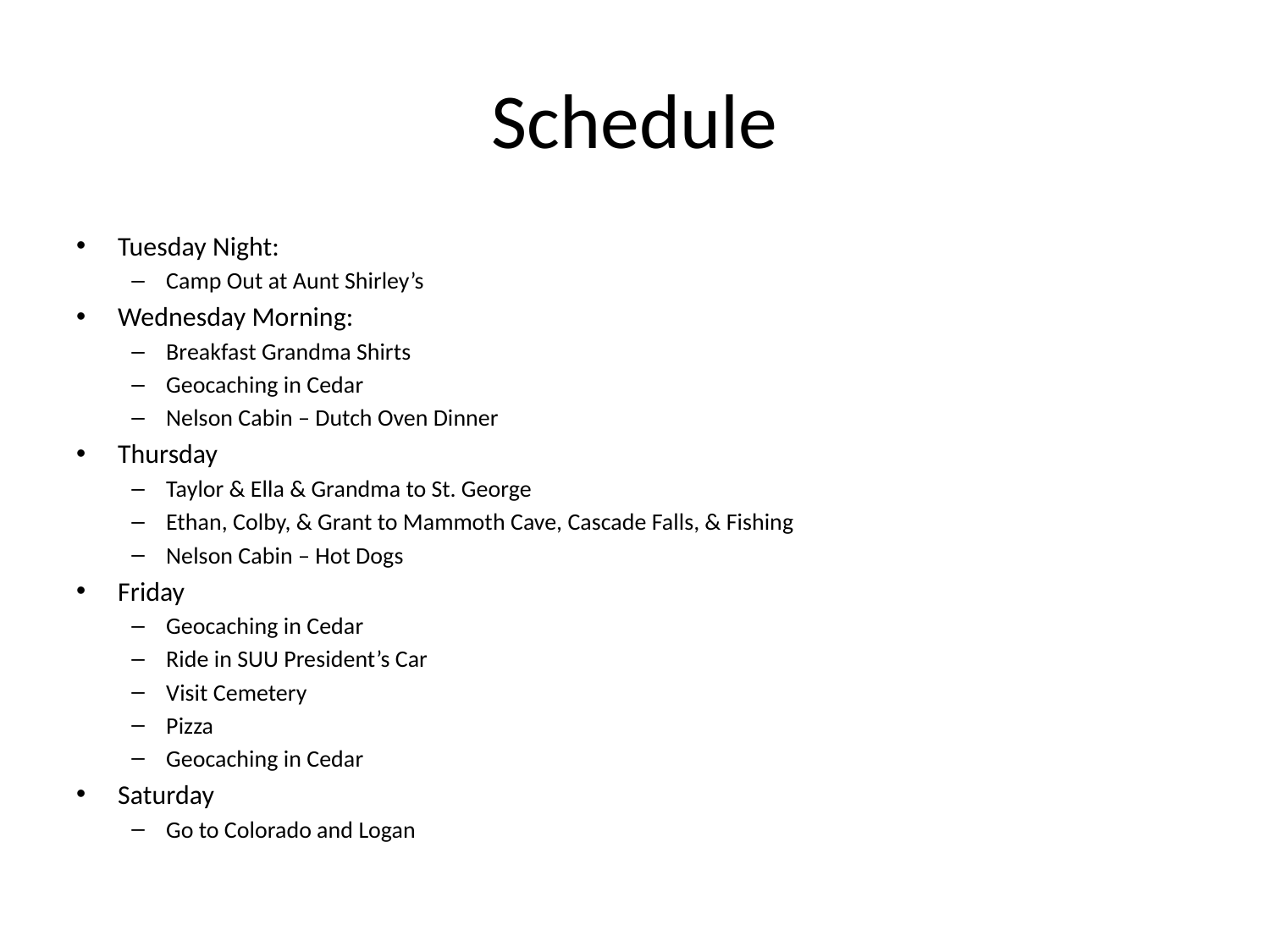

# Schedule
Tuesday Night:
Camp Out at Aunt Shirley’s
Wednesday Morning:
Breakfast Grandma Shirts
Geocaching in Cedar
Nelson Cabin – Dutch Oven Dinner
Thursday
Taylor & Ella & Grandma to St. George
Ethan, Colby, & Grant to Mammoth Cave, Cascade Falls, & Fishing
Nelson Cabin – Hot Dogs
Friday
Geocaching in Cedar
Ride in SUU President’s Car
Visit Cemetery
Pizza
Geocaching in Cedar
Saturday
Go to Colorado and Logan